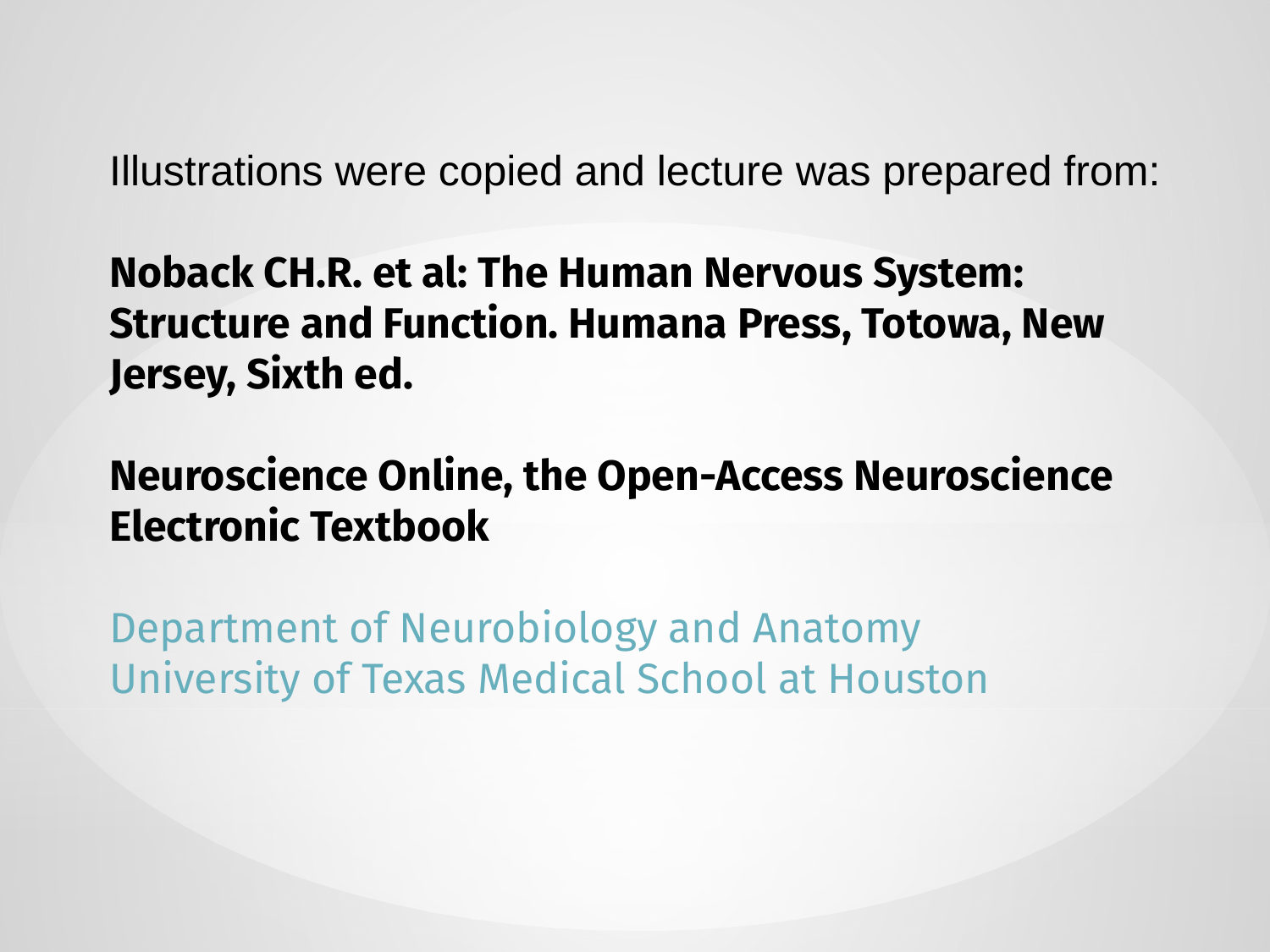

Illustrations were copied and lecture was prepared from:

Noback CH.R. et al: The Human Nervous System:
Structure and Function. Humana Press, Totowa, New
Jersey, Sixth ed.

Neuroscience Online, the Open-Access Neuroscience
Electronic Textbook
Department of Neurobiology and Anatomy
University of Texas Medical School at Houston